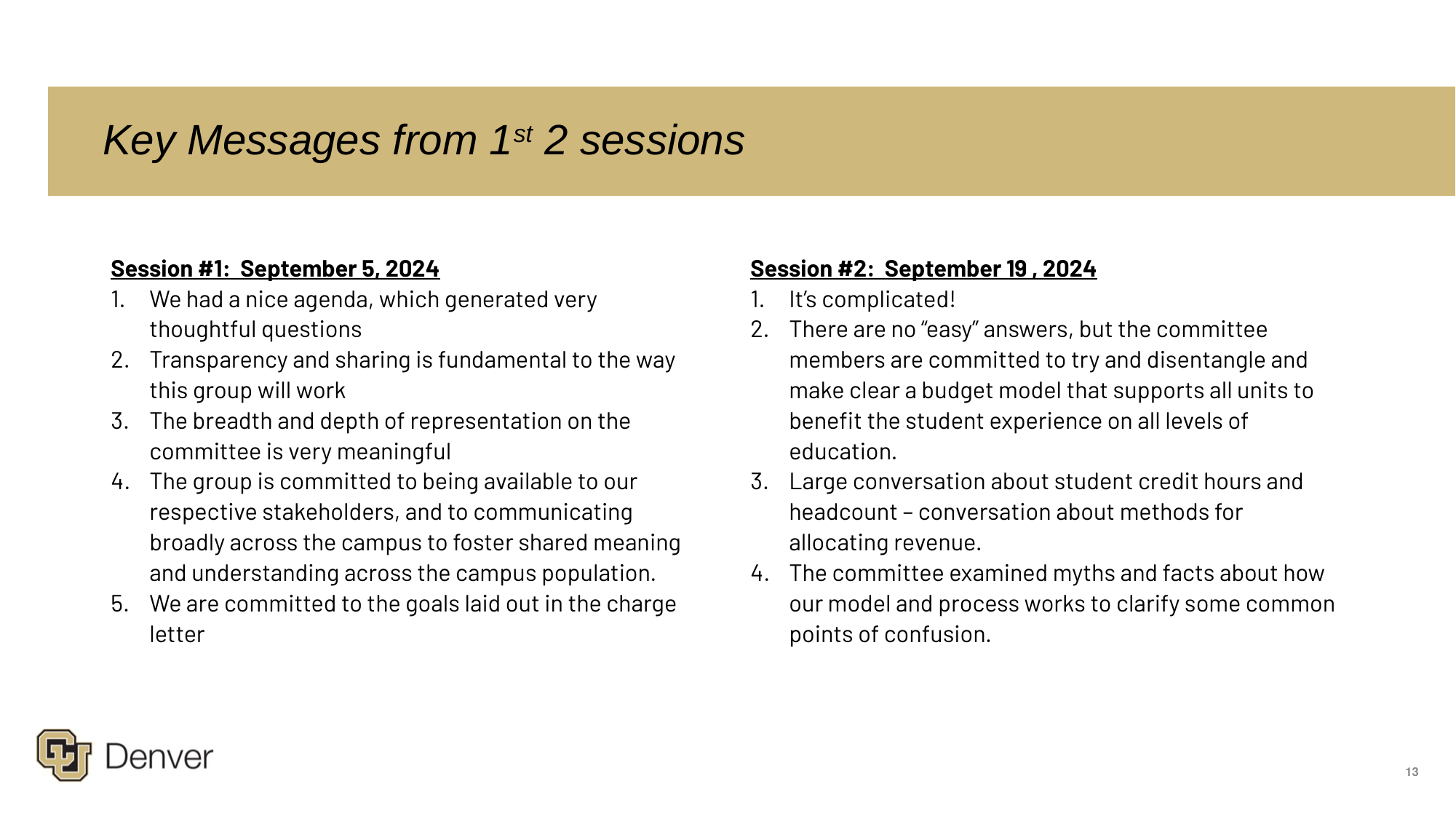

# Key Messages from 1st 2 sessions
Session #1:  September 5, 2024
We had a nice agenda, which generated very thoughtful questions
Transparency and sharing is fundamental to the way this group will work
The breadth and depth of representation on the committee is very meaningful
The group is committed to being available to our respective stakeholders, and to communicating broadly across the campus to foster shared meaning and understanding across the campus population.
We are committed to the goals laid out in the charge letter

Session #2:  September 19 , 2024
It’s complicated!
There are no “easy” answers, but the committee members are committed to try and disentangle and make clear a budget model that supports all units to benefit the student experience on all levels of education.
Large conversation about student credit hours and headcount – conversation about methods for allocating revenue.
The committee examined myths and facts about how our model and process works to clarify some common points of confusion.

13